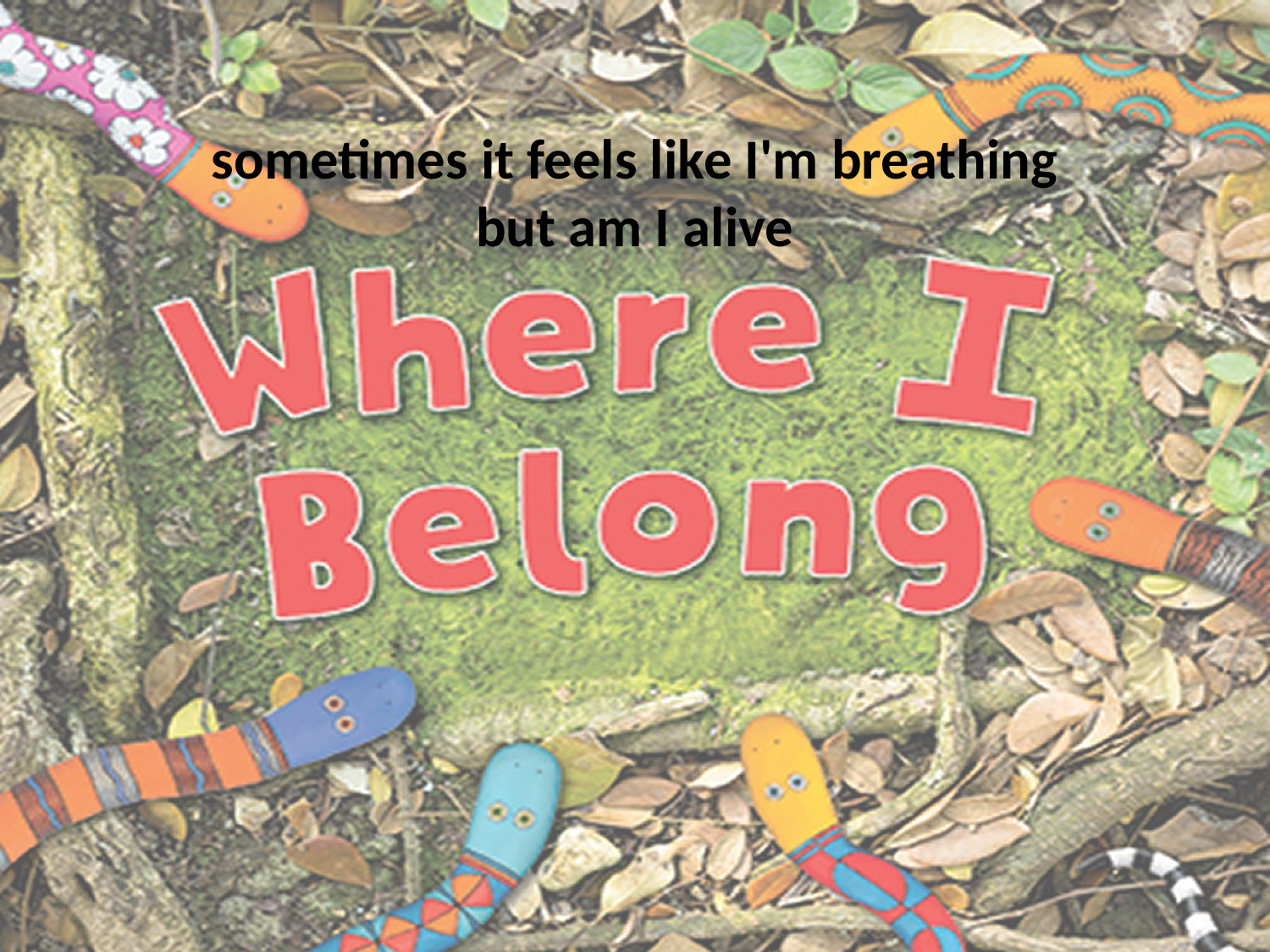

sometimes it feels like I'm breathing but am I alive